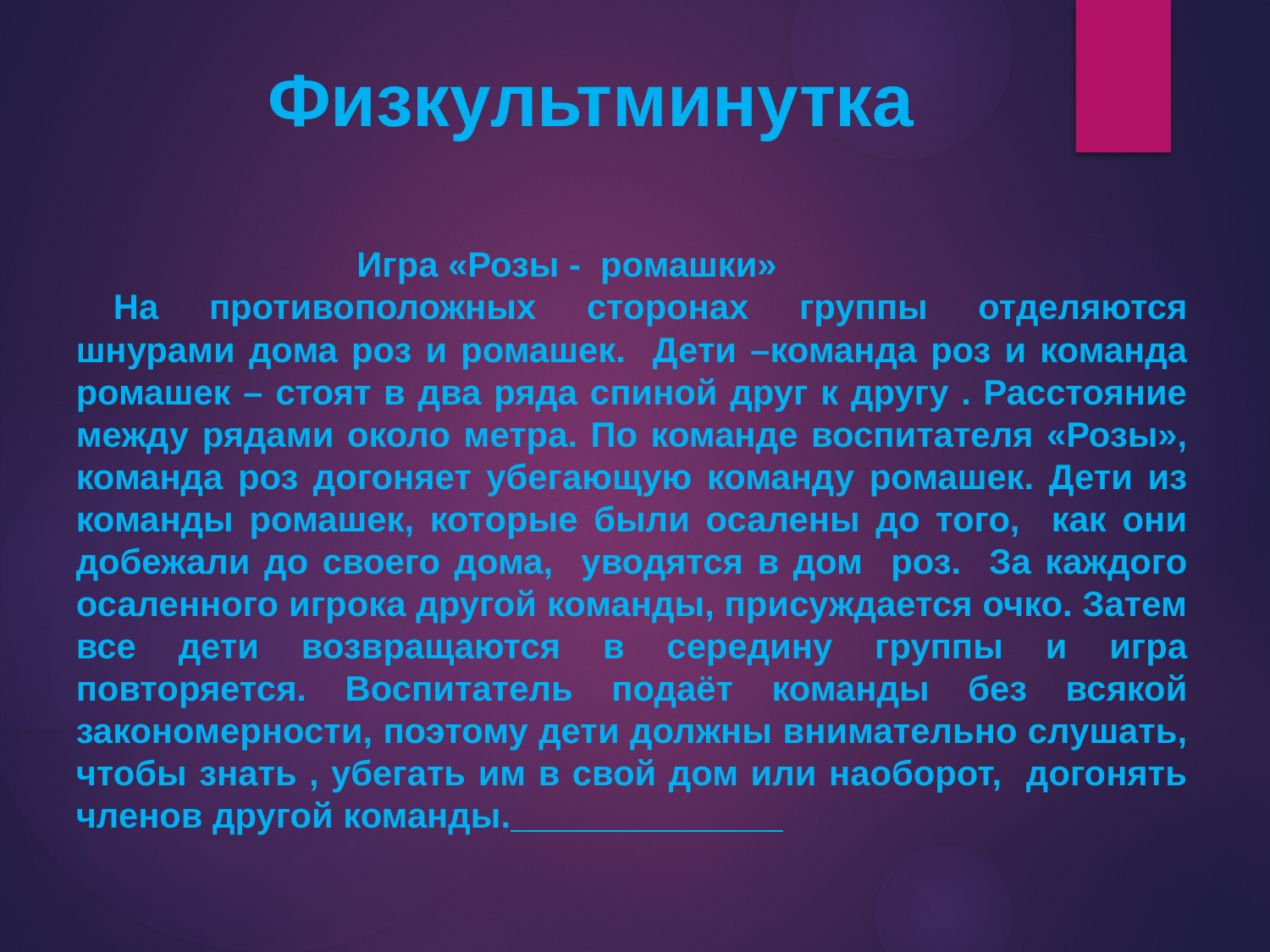

# Физкультминутка
                         Игра «Розы -  ромашки»
На противоположных сторонах группы отделяются шнурами дома роз и ромашек.  Дети –команда роз и команда ромашек – стоят в два ряда спиной друг к другу . Расстояние между рядами около метра. По команде воспитателя «Розы», команда роз догоняет убегающую команду ромашек. Дети из команды ромашек, которые были осалены до того,  как они добежали до своего дома,  уводятся в дом  роз.  За каждого осаленного игрока другой команды, присуждается очко. Затем все дети возвращаются в середину группы и игра повторяется. Воспитатель подаёт команды без всякой закономерности, поэтому дети должны внимательно слушать, чтобы знать , убегать им в свой дом или наоборот,  догонять членов другой команды.